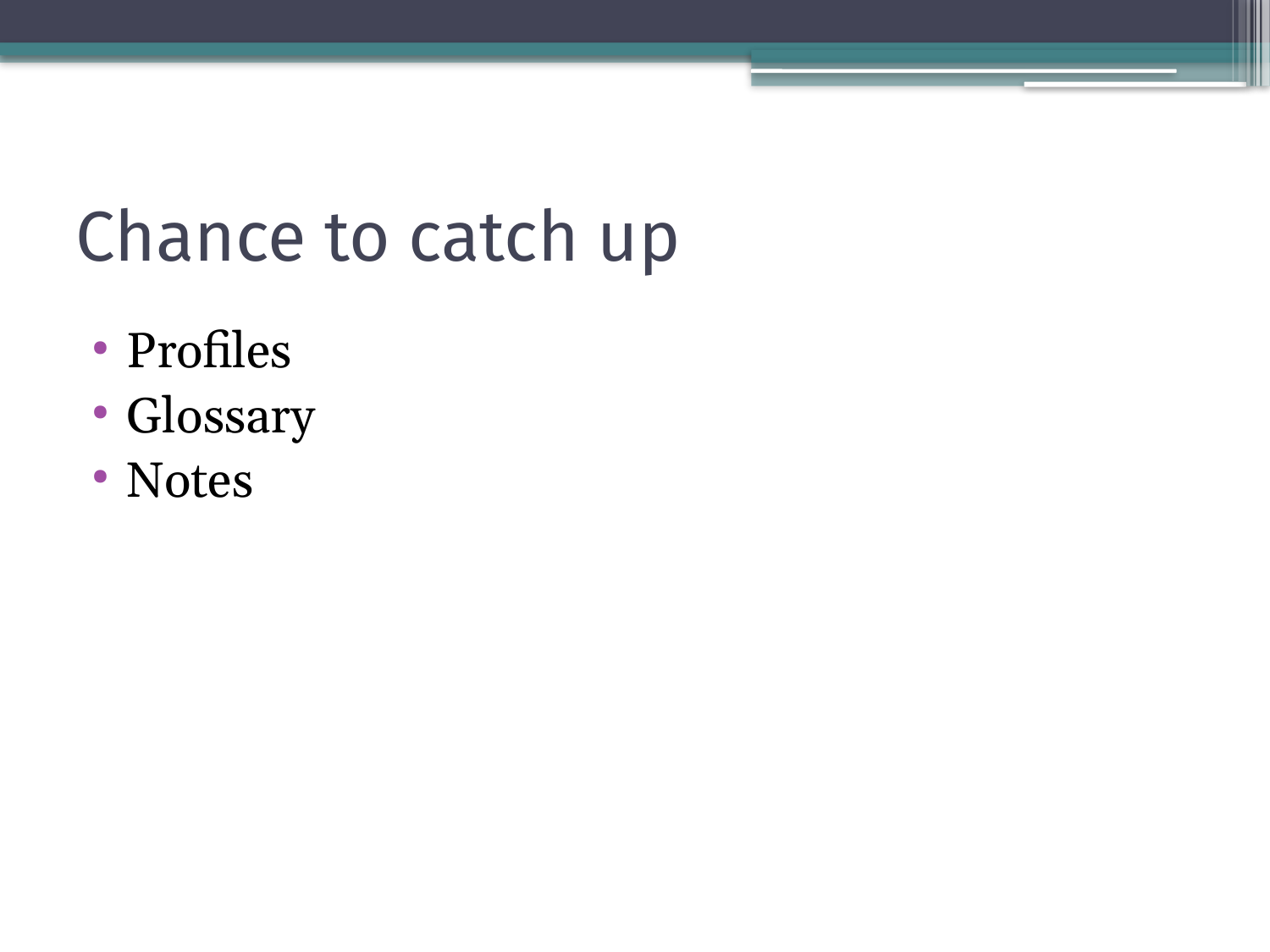

# Chance to catch up
Profiles
Glossary
Notes